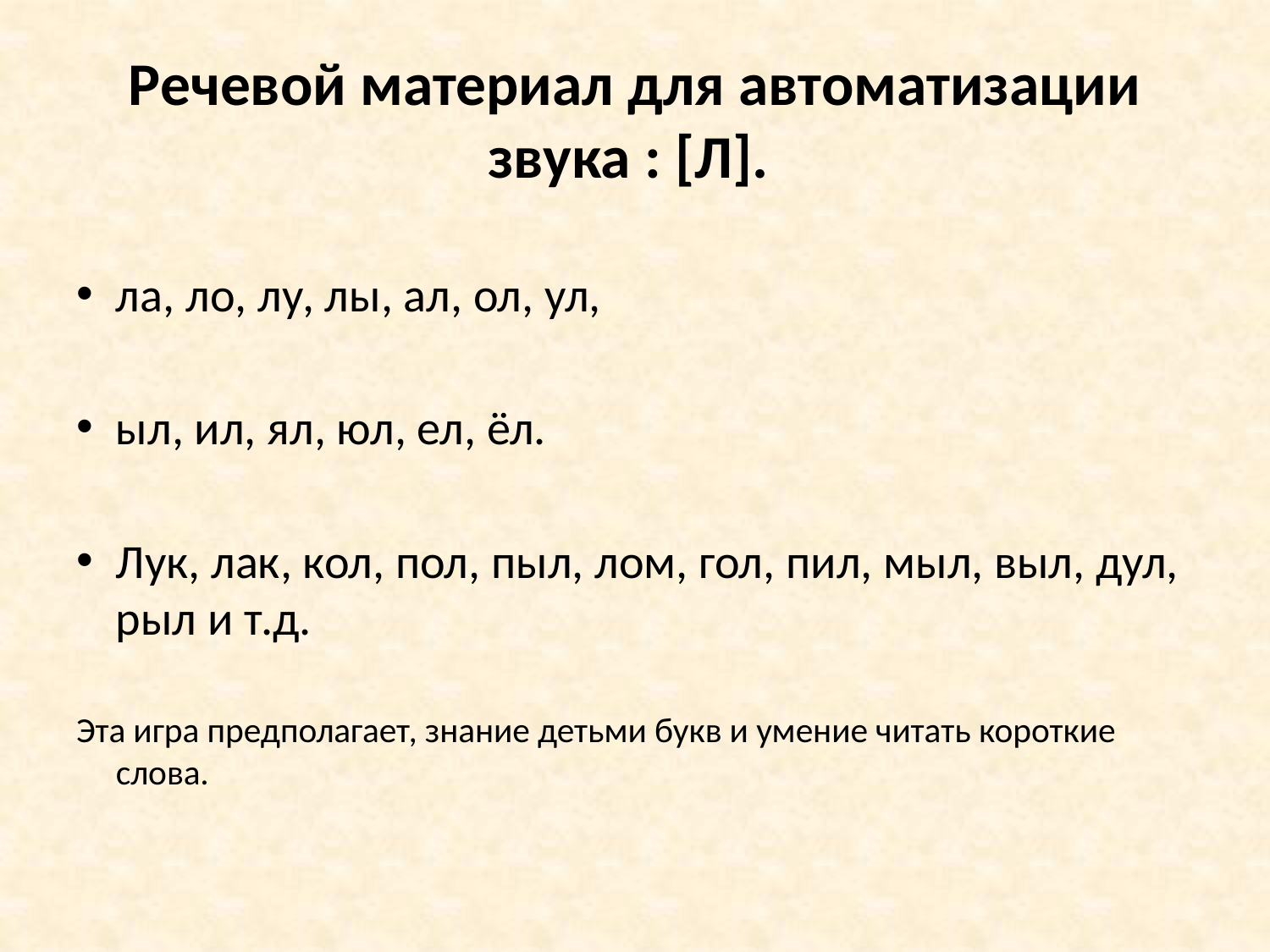

# Речевой материал для автоматизации звука : [Л].
ла, ло, лу, лы, ал, ол, ул,

ыл, ил, ял, юл, ел, ёл.

Лук, лак, кол, пол, пыл, лом, гол, пил, мыл, выл, дул, рыл и т.д.

Эта игра предполагает, знание детьми букв и умение читать короткие слова.